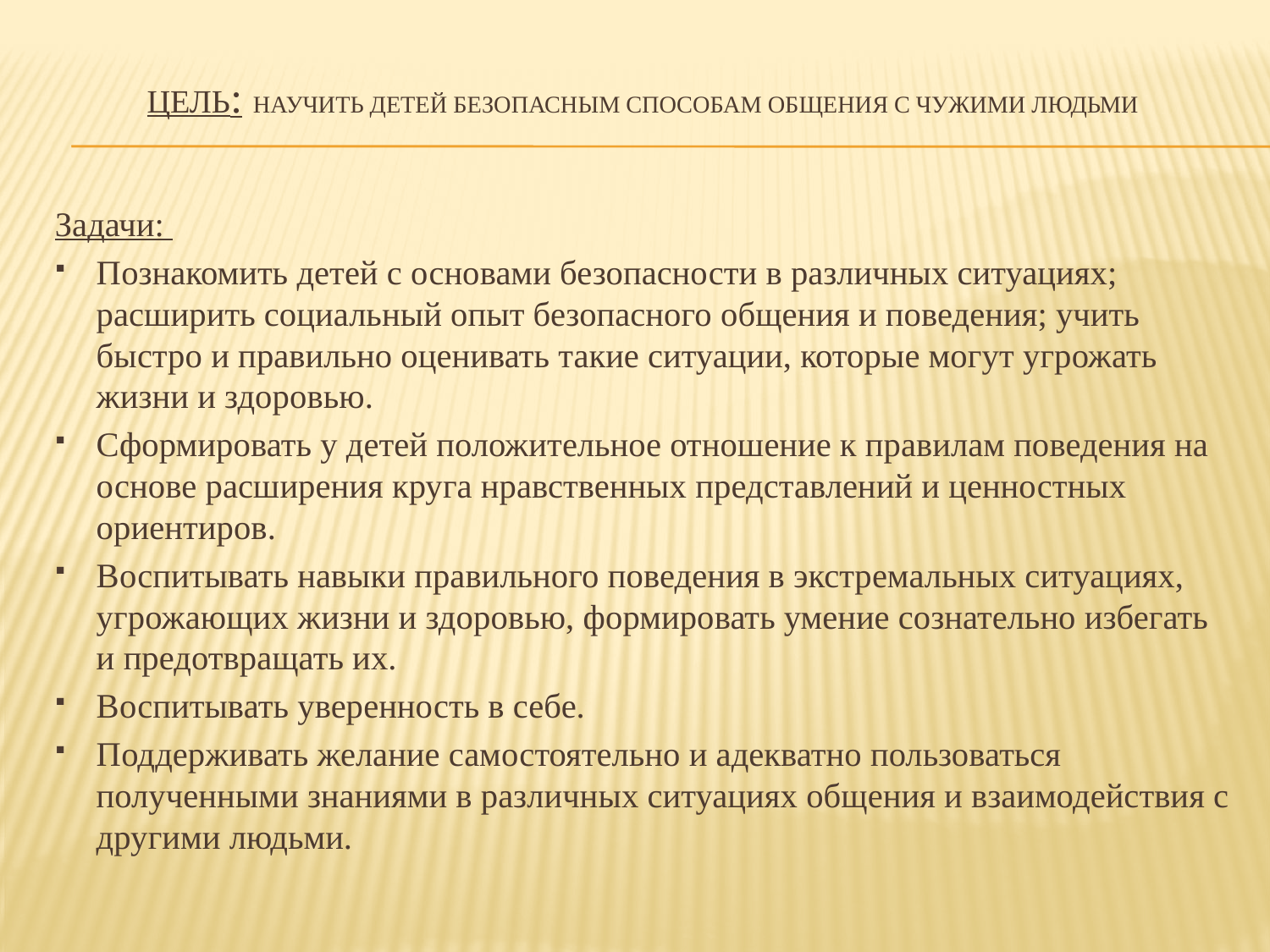

# Цель: Научить детей безопасным способам общения с чужими людьми
Задачи:
Познакомить детей с основами безопасности в различных ситуациях; расширить социальный опыт безопасного общения и поведения; учить быстро и правильно оценивать такие ситуации, которые могут угрожать жизни и здоровью.
Сформировать у детей положительное отношение к правилам поведения на основе расширения круга нравственных представлений и ценностных ориентиров.
Воспитывать навыки правильного поведения в экстремальных ситуациях, угрожающих жизни и здоровью, формировать умение сознательно избегать и предотвращать их.
Воспитывать уверенность в себе.
Поддерживать желание самостоятельно и адекватно пользоваться полученными знаниями в различных ситуациях общения и взаимодействия с другими людьми.